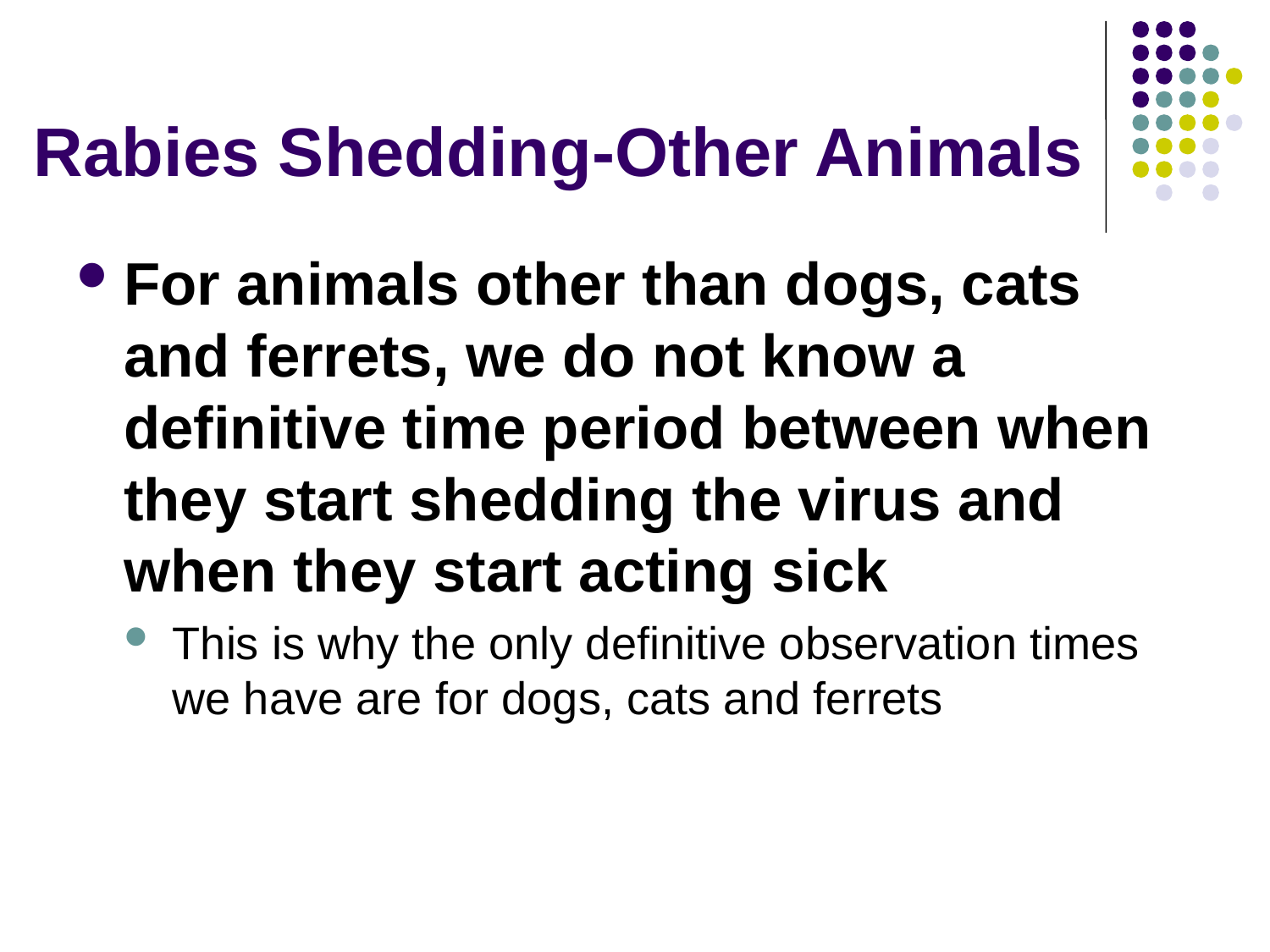

# Rabies Shedding-Other Animals
For animals other than dogs, cats and ferrets, we do not know a definitive time period between when they start shedding the virus and when they start acting sick
This is why the only definitive observation times we have are for dogs, cats and ferrets